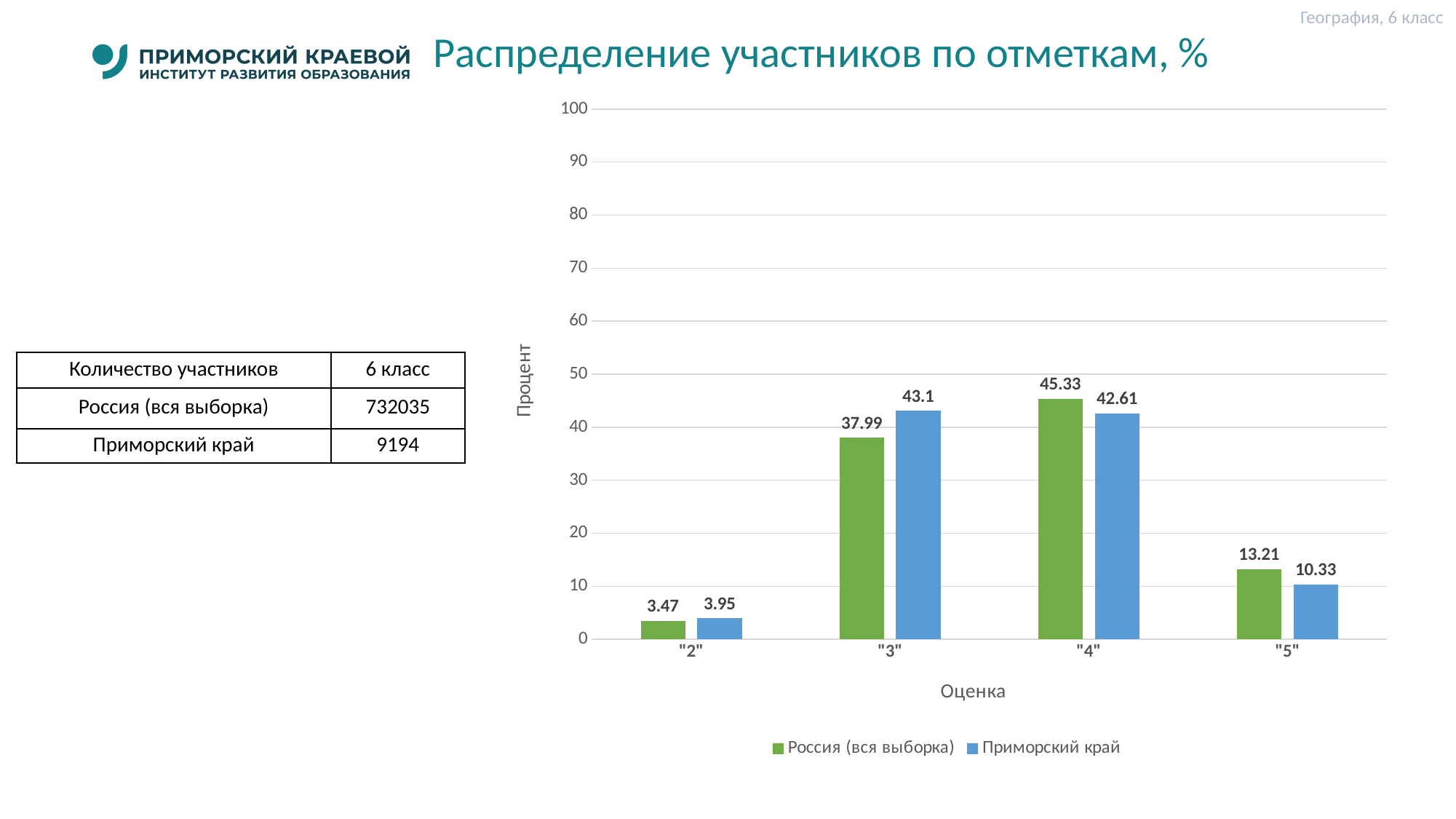

География, 6 класс
# Распределение участников по отметкам, %

### Chart

| Category | Россия (вся выборка) | Приморский край |
|---|---|---|
| "2" | 3.47 | 3.95 |
| "3" | 37.99 | 43.1 |
| "4" | 45.33 | 42.61 |
| "5" | 13.21 | 10.33 |
| Количество участников | 6 класс |
| --- | --- |
| Россия (вся выборка) | 732035 |
| Приморский край | 9194 |